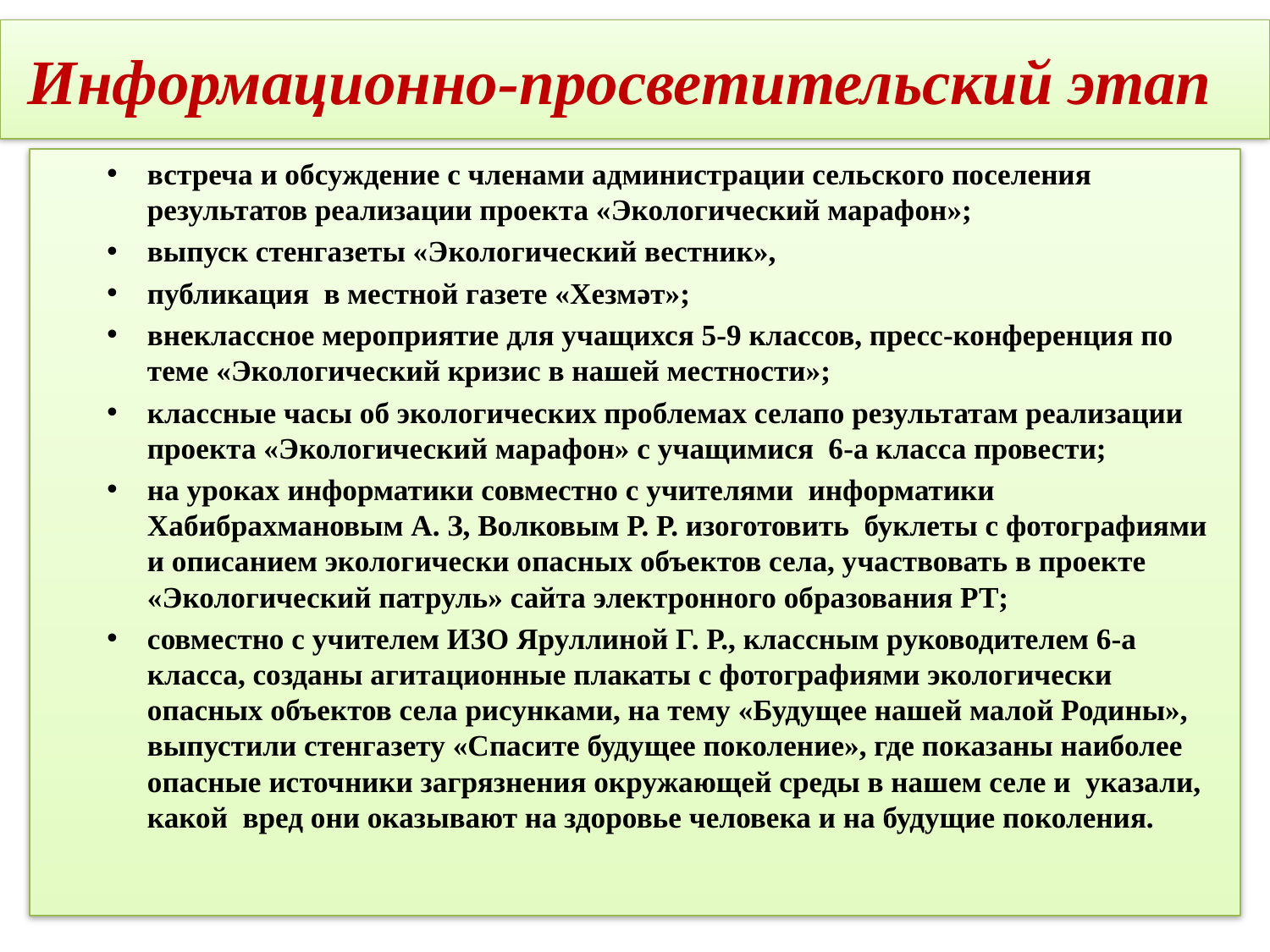

# Информационно-просветительский этап
встреча и обсуждение с членами администрации сельского поселения результатов реализации проекта «Экологический марафон»;
выпуск стенгазеты «Экологический вестник»,
публикация  в местной газете «Хезмәт»;
внеклассное мероприятие для учащихся 5-9 классов, пресс-конференция по теме «Экологический кризис в нашей местности»;
классные часы об экологических проблемах селапо результатам реализации проекта «Экологический марафон» с учащимися  6-а класса провести;
на уроках информатики совместно с учителями  информатики Хабибрахмановым А. З, Волковым Р. Р. изоготовить  буклеты с фотографиями и описанием экологически опасных объектов села, участвовать в проекте «Экологический патруль» сайта электронного образования РТ;
совместно с учителем ИЗО Яруллиной Г. Р., классным руководителем 6-а класса, созданы агитационные плакаты с фотографиями экологически опасных объектов села рисунками, на тему «Будущее нашей малой Родины», выпустили стенгазету «Спасите будущее поколение», где показаны наиболее опасные источники загрязнения окружающей среды в нашем селе и  указали, какой  вред они оказывают на здоровье человека и на будущие поколения.